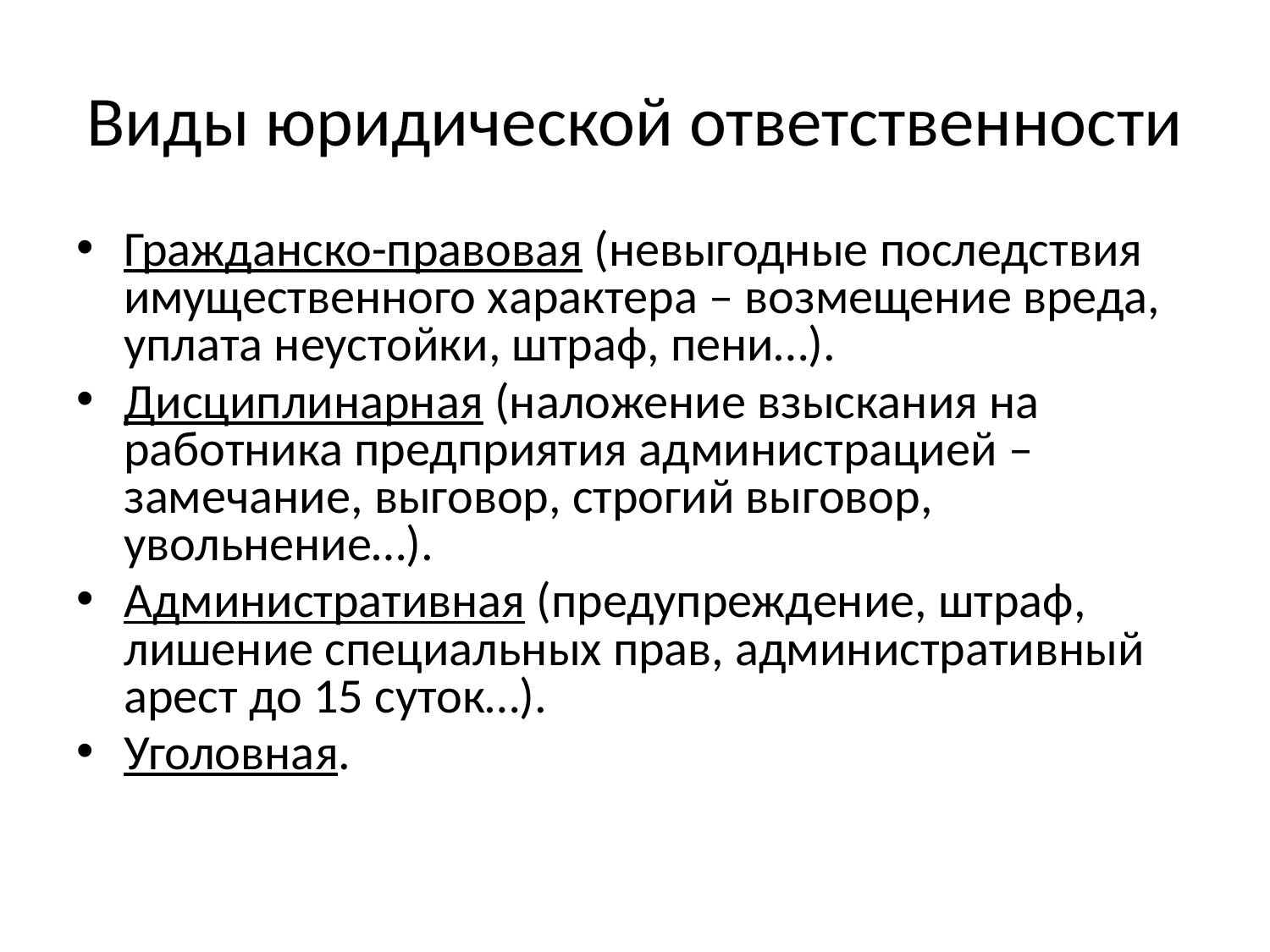

# Виды юридической ответственности
Гражданско-правовая (невыгодные последствия имущественного характера – возмещение вреда, уплата неустойки, штраф, пени…).
Дисциплинарная (наложение взыскания на работника предприятия администрацией – замечание, выговор, строгий выговор, увольнение…).
Административная (предупреждение, штраф, лишение специальных прав, административный арест до 15 суток…).
Уголовная.